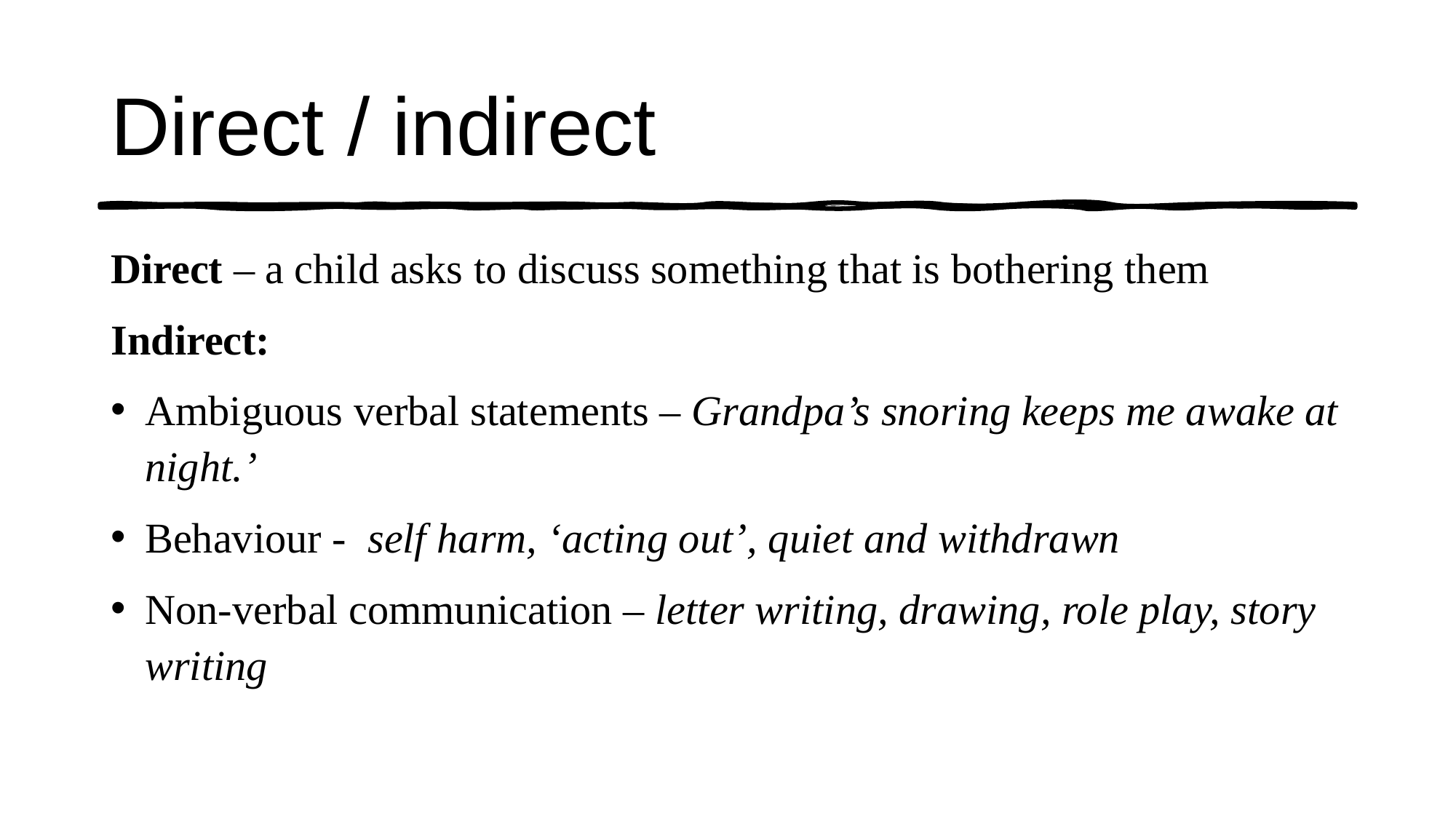

# Direct / indirect
Direct – a child asks to discuss something that is bothering them
Indirect:
Ambiguous verbal statements – Grandpa’s snoring keeps me awake at night.’
Behaviour -  self harm, ‘acting out’, quiet and withdrawn
Non-verbal communication – letter writing, drawing, role play, story writing